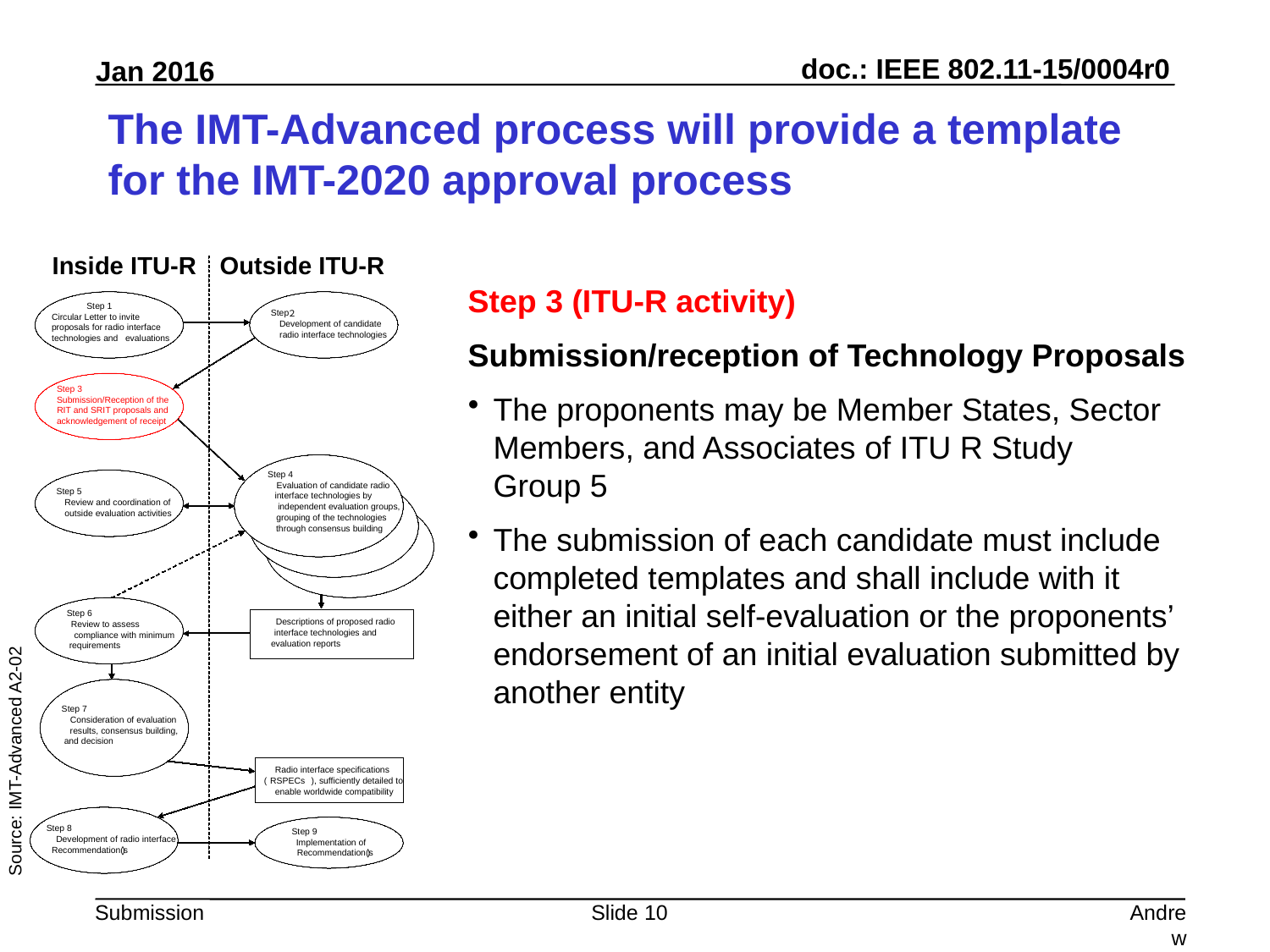

# The IMT-Advanced process will provide a template for the IMT-2020 approval process
Inside ITU-R
Outside ITU-R

Step 3 (ITU-R activity)
Submission/reception of Technology Proposals
The proponents may be Member States, Sector Members, and Associates of ITU R Study
Group 5
The submission of each candidate must include completed templates and shall include with it either an initial self-evaluation or the proponents’ endorsement of an initial evaluation submitted by another entity

Step 1
Step
２
Circular Letter to invite
Development of candidate

proposals for radio interface
radio interface technologies
technologies and
evaluations

Step 3
Submission/Reception of the
RIT and SRIT proposals and
acknowledgement of receipt

Step 4

Evaluation of candidate radio
Step 5
interface technologies by

Review and coordination of
independent evaluation groups,

outside evaluation activities
grouping of the technologies
through consensus building

Step 6

Descriptions of proposed radio
Review to assess
interface technologies and
compliance with minimum

evaluation reports
requirements

Step 7
Consideration of evaluation
results, consensus building,
Source: IMT-Advanced A2-02
and decision

Radio interface specifications
(
RSPECs
), sufficiently detailed to

enable worldwide compatibility

Step 8
Step 9
Development of radio interface
Implementation of

Recommendation(s
)
Recommendation(s
)
Slide 10
Andrew Myles, Cisco